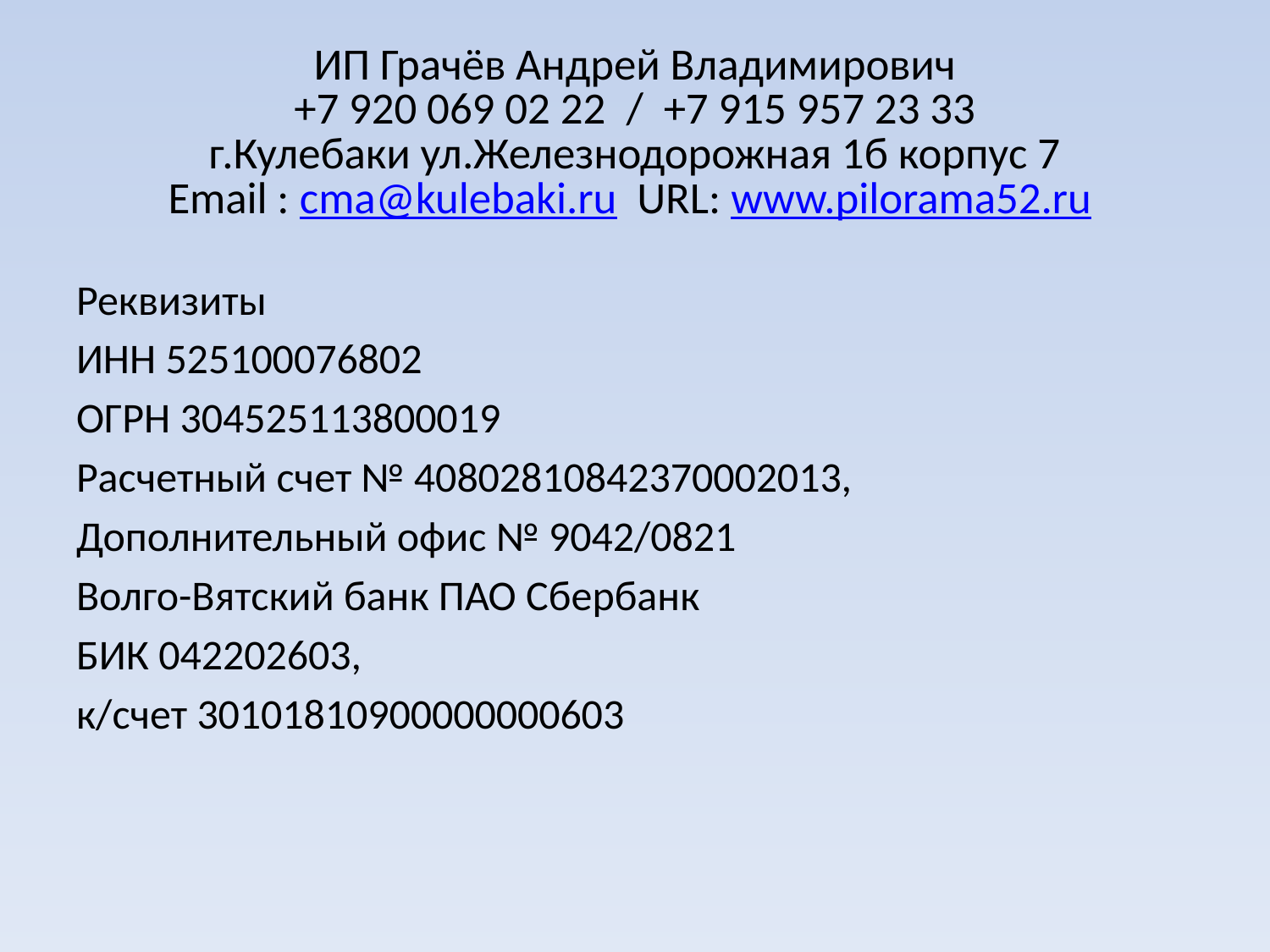

# ИП Грачёв Андрей Владимирович +7 920 069 02 22  /  +7 915 957 23 33 г.Кулебаки ул.Железнодорожная 1б корпус 7 Email : cma@kulebaki.ru  URL: www.pilorama52.ru
Реквизиты
ИНН 525100076802
ОГРН 304525113800019
Расчетный счет № 40802810842370002013,
Дополнительный офис № 9042/0821
Волго-Вятский банк ПАО Сбербанк
БИК 042202603,
к/счет 30101810900000000603